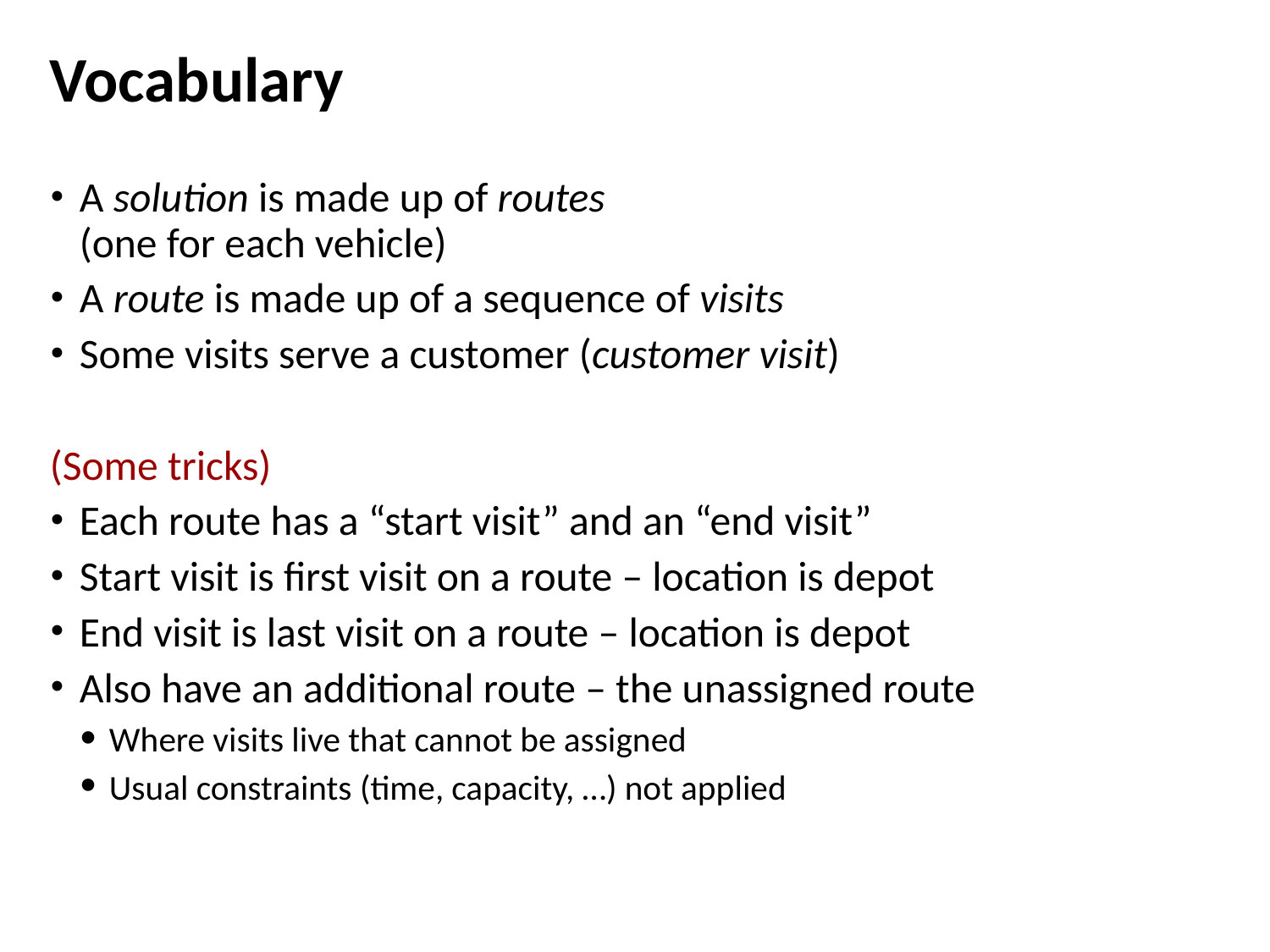

# Vocabulary
A solution is made up of routes
(one for each vehicle)
A route is made up of a sequence of visits
Some visits serve a customer (customer visit)

(Some tricks)
Each route has a “start visit” and an “end visit”
Start visit is first visit on a route – location is depot
End visit is last visit on a route – location is depot
Also have an additional route – the unassigned route
Where visits live that cannot be assigned
Usual constraints (time, capacity, …) not applied